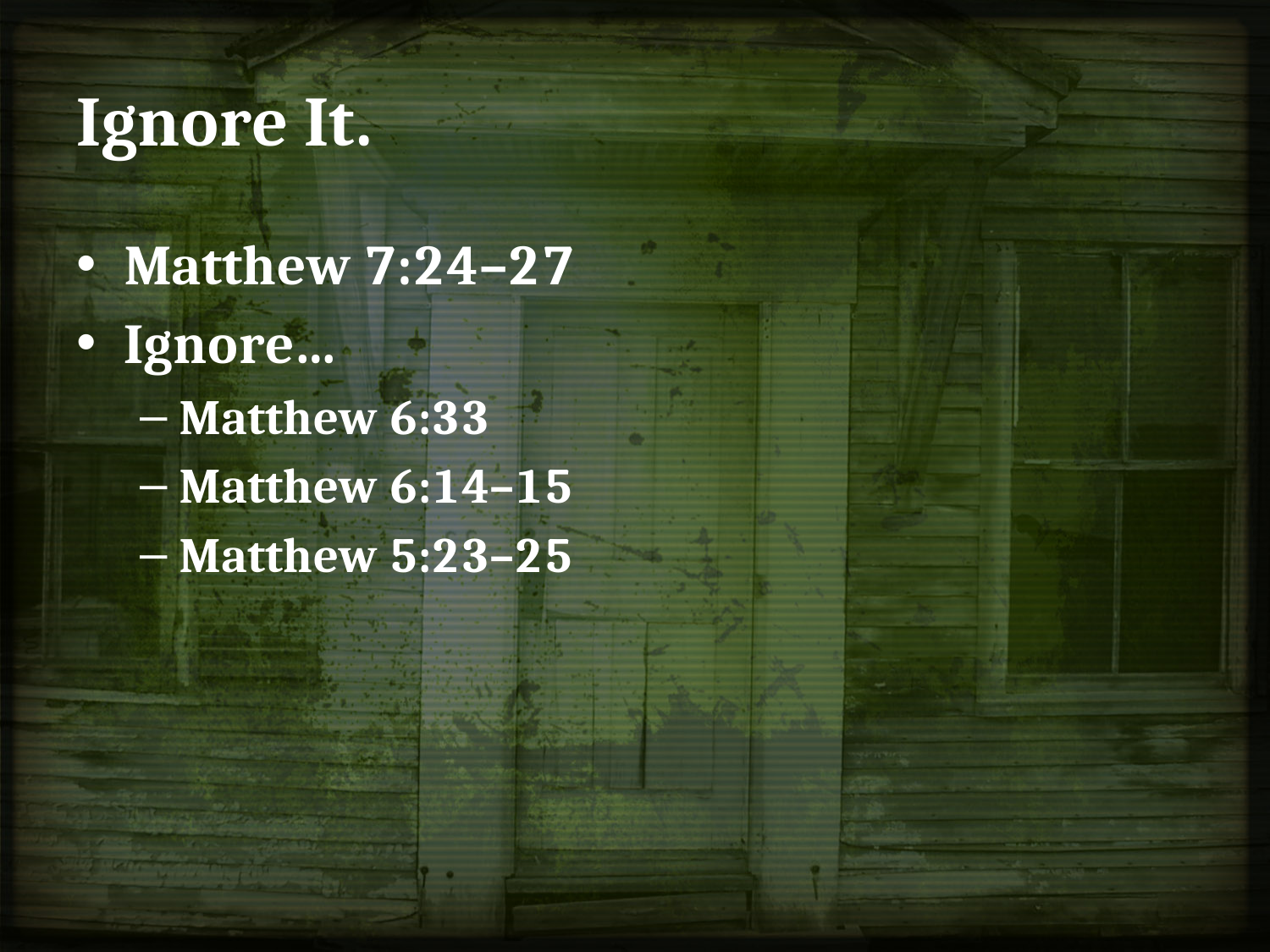

# Ignore It.
Matthew 7:24–27
Ignore…
Matthew 6:33
Matthew 6:14–15
Matthew 5:23–25